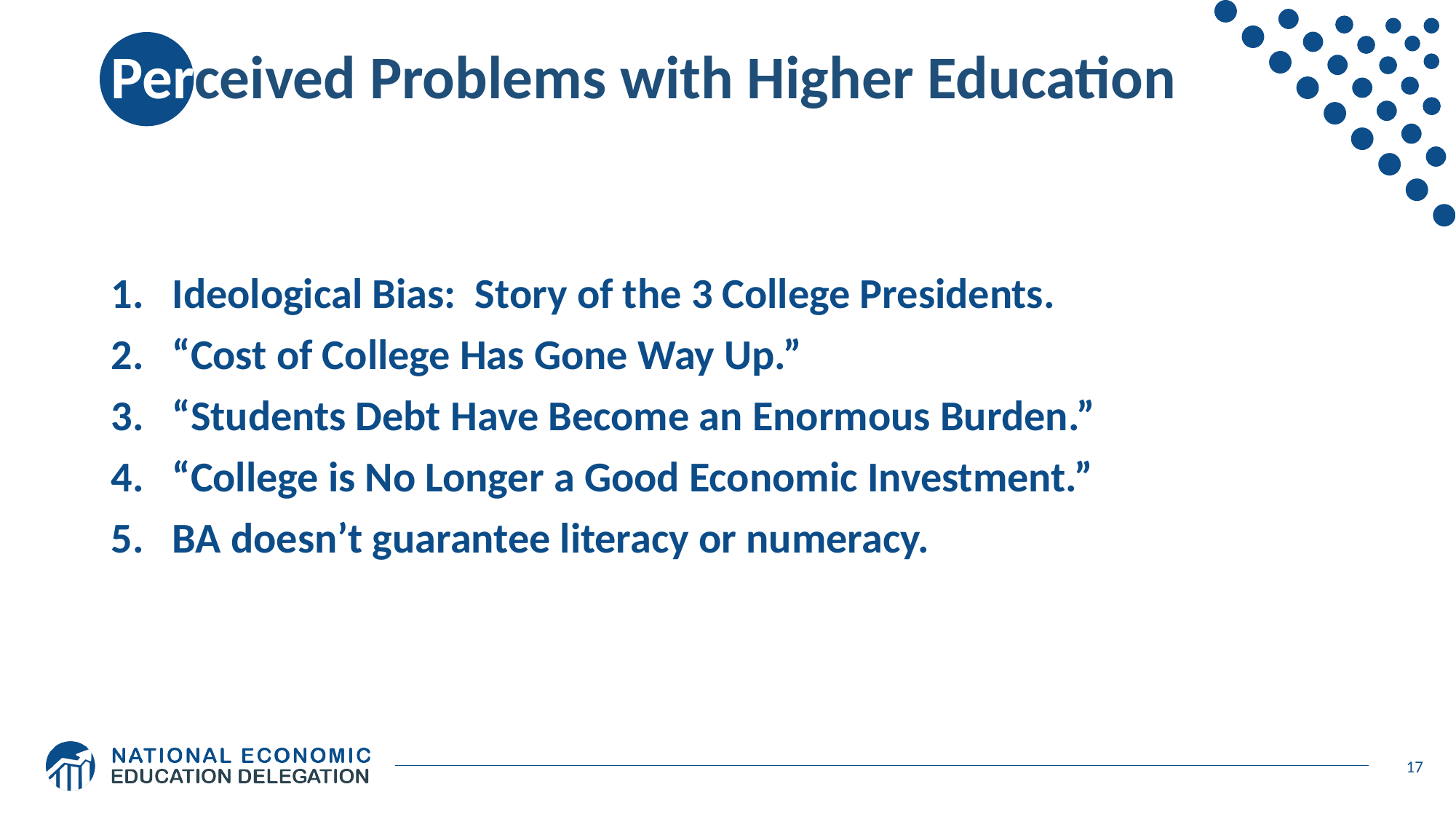

# Perceived Problems with Higher Education
Ideological Bias:  Story of the 3 College Presidents.
“Cost of College Has Gone Way Up.”
“Students Debt Have Become an Enormous Burden.”
“College is No Longer a Good Economic Investment.”
BA doesn’t guarantee literacy or numeracy.

17